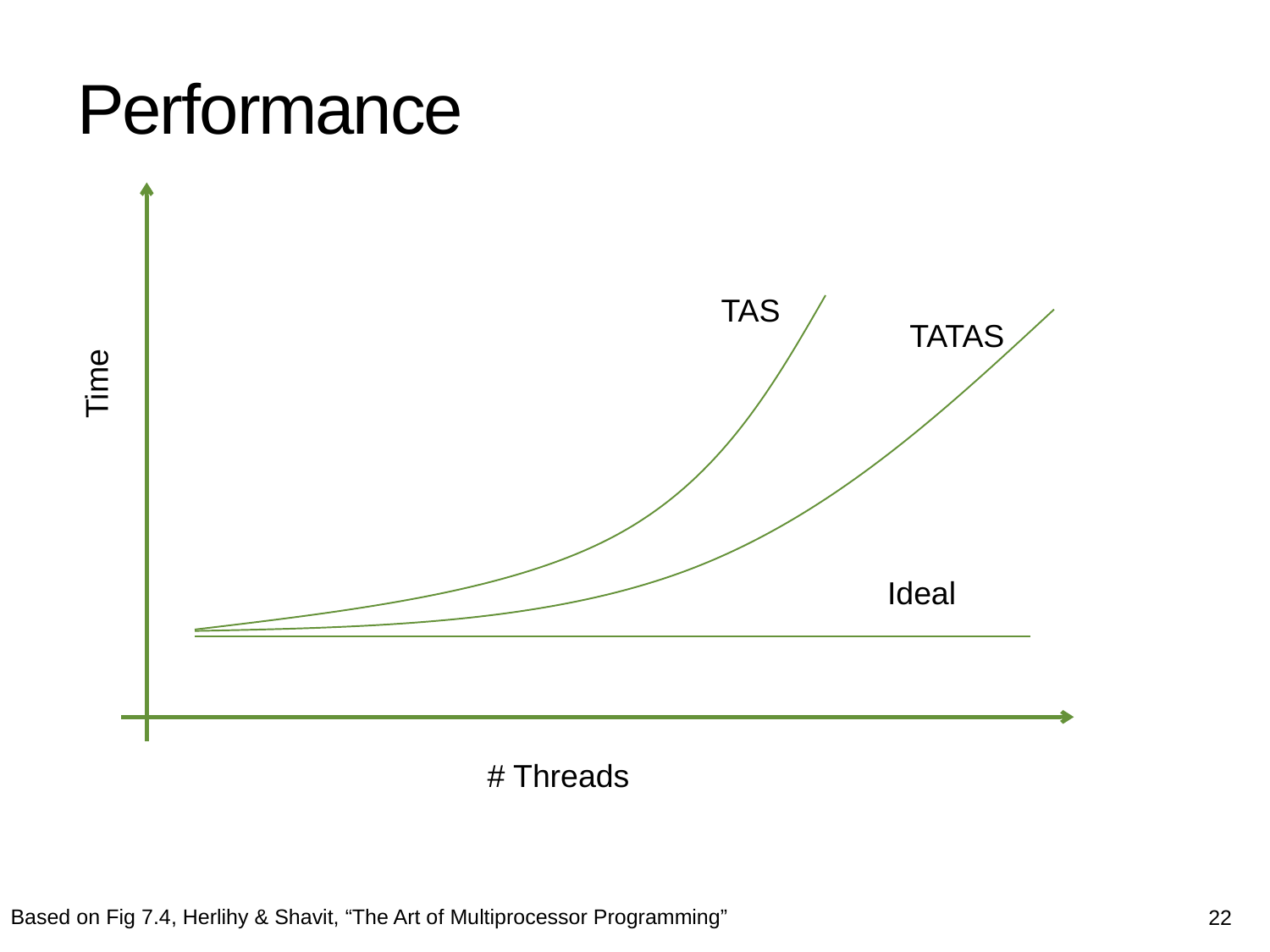

# Performance
TAS

TATAS
Time
Ideal
# Threads
22
Based on Fig 7.4, Herlihy & Shavit, “The Art of Multiprocessor Programming”